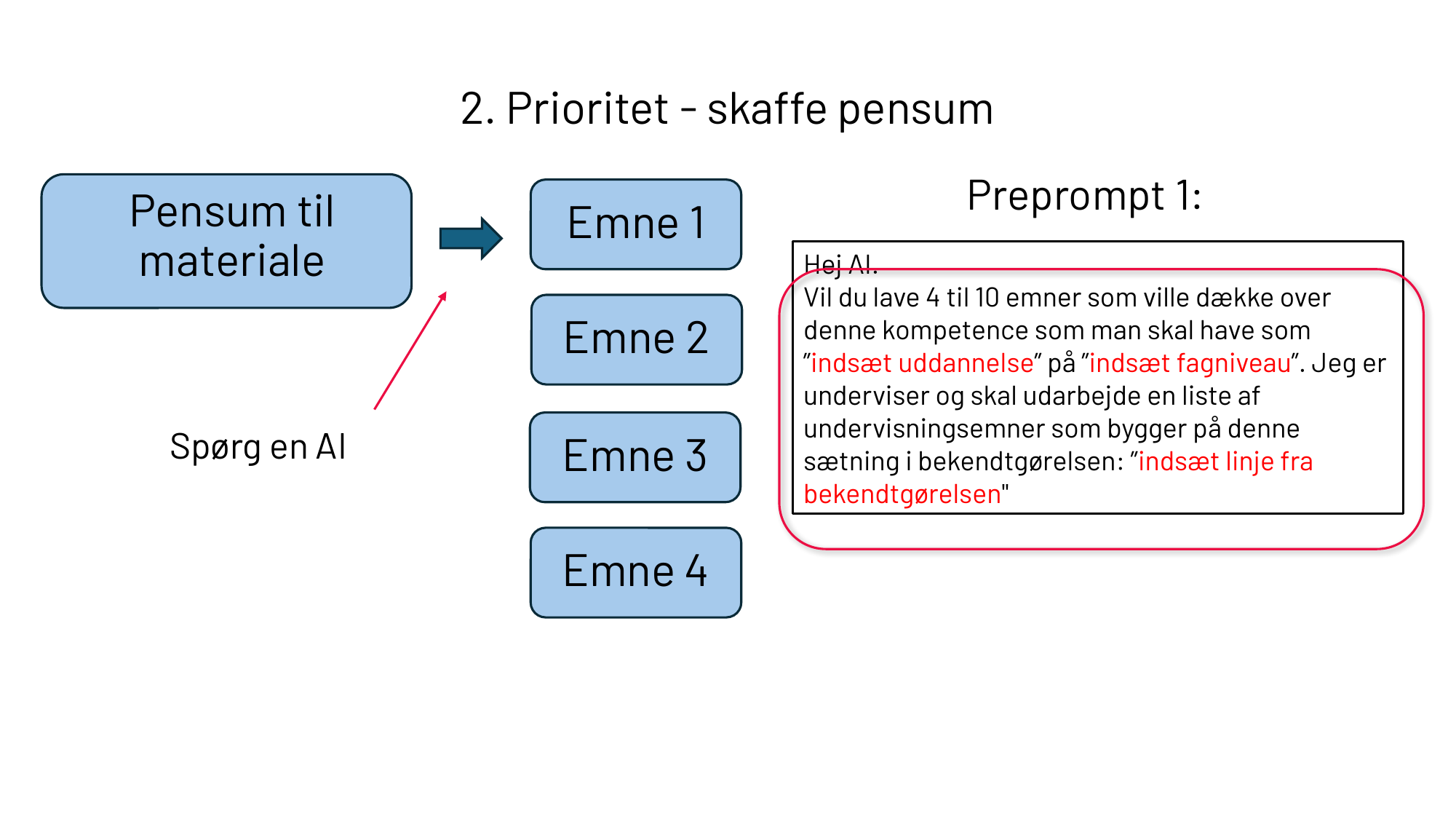

2. Prioritet - skaffe pensum
Pensum til materiale
Preprompt 1:

Emne 1

Hej AI.
Vil du lave 4 til 10 emner som ville dække over denne kompetence som man skal have som ”indsæt uddannelse” på ”indsæt fagniveau”. Jeg er underviser og skal udarbejde en liste af undervisningsemner som bygger på denne sætning i bekendtgørelsen: ”indsæt linje fra bekendtgørelsen"

Emne 2
Spørg en AI

Emne 3

Emne 4